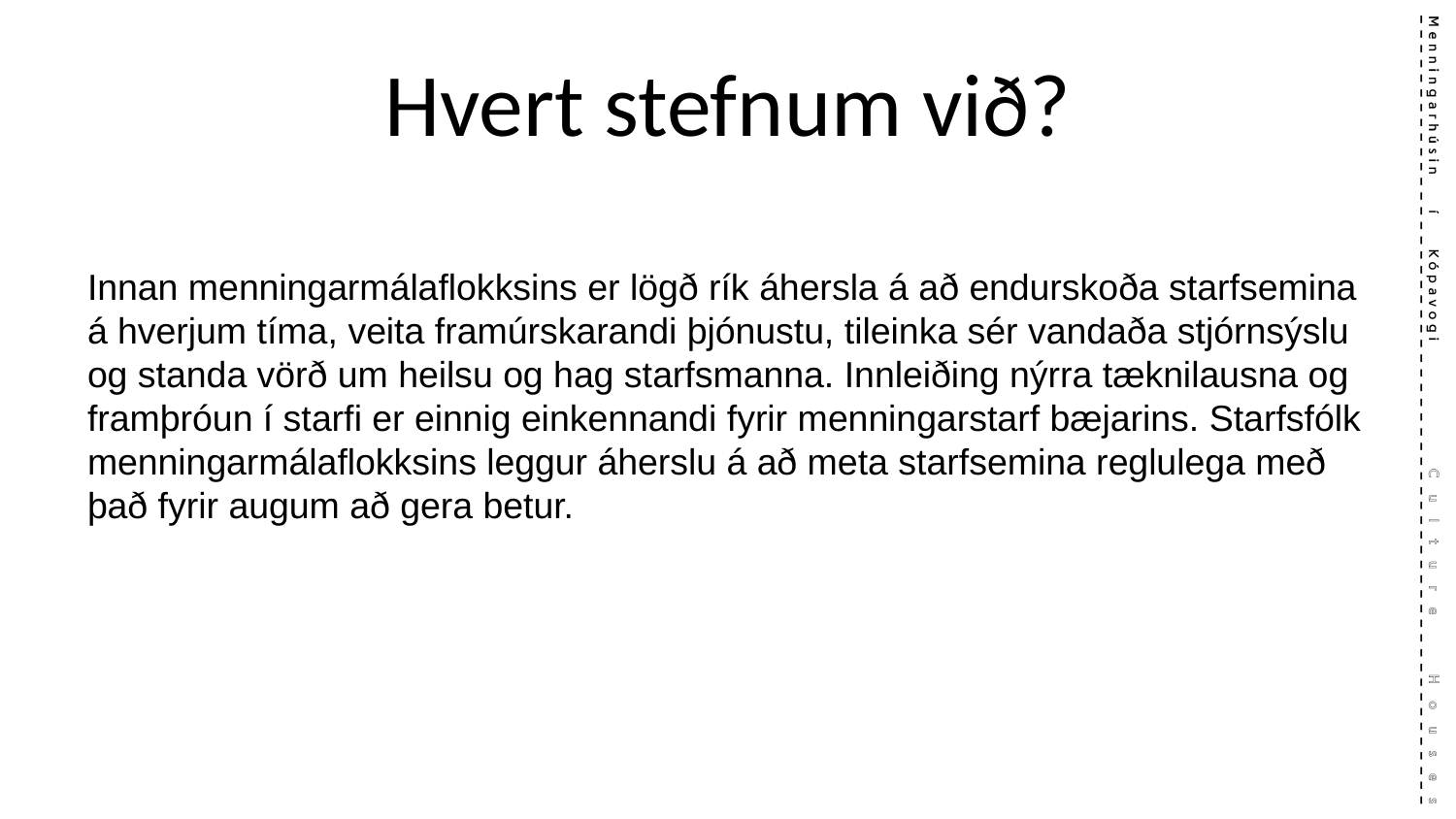

# Hvert stefnum við?

Innan menningarmálaflokksins er lögð rík áhersla á að endurskoða starfsemina á hverjum tíma, veita framúrskarandi þjónustu, tileinka sér vandaða stjórnsýslu og standa vörð um heilsu og hag starfsmanna. Innleiðing nýrra tæknilausna og framþróun í starfi er einnig einkennandi fyrir menningarstarf bæjarins. Starfsfólk menningarmálaflokksins leggur áherslu á að meta starfsemina reglulega með það fyrir augum að gera betur.